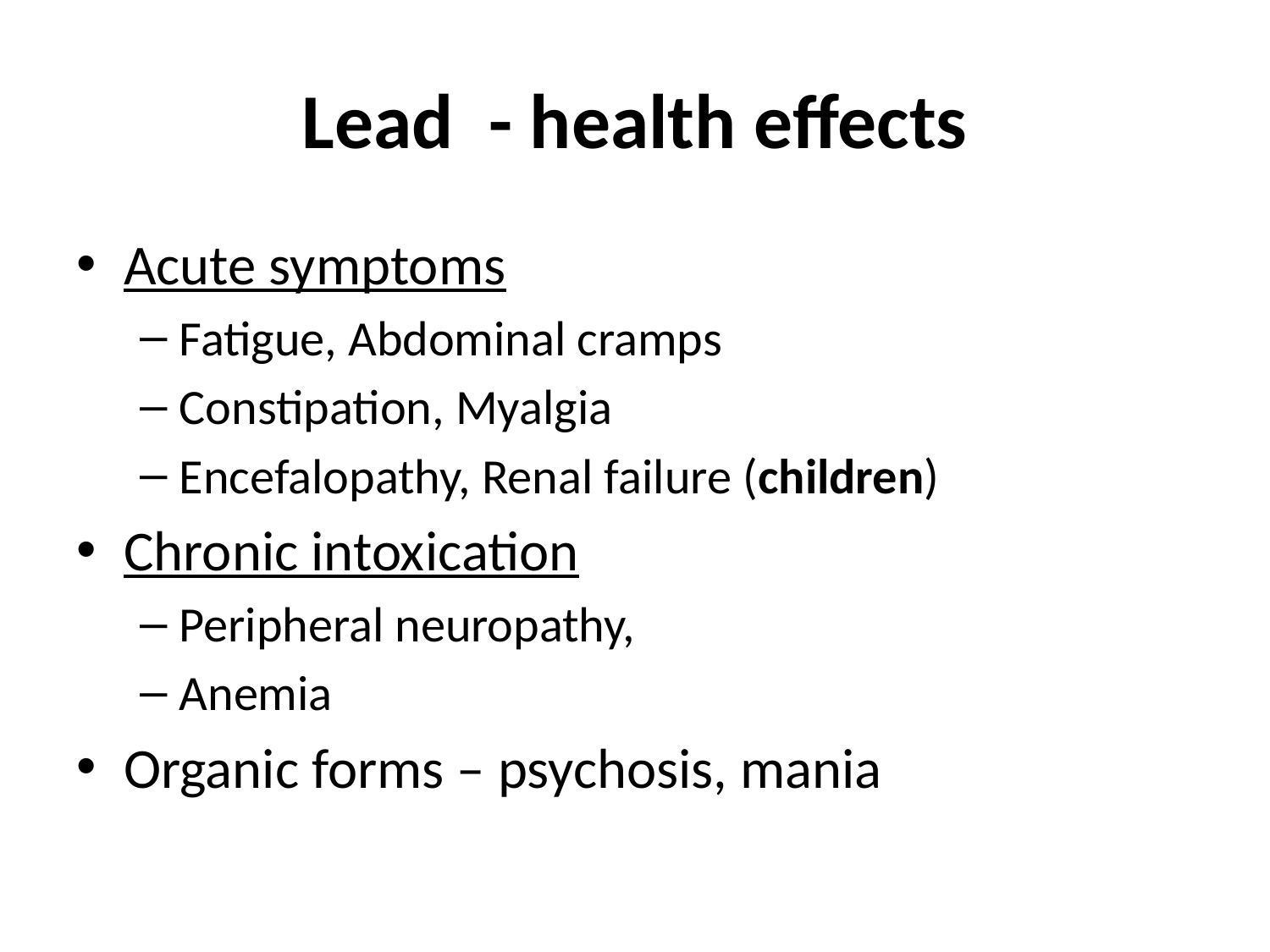

# Lead  - health effects
Acute symptoms
Fatigue, Abdominal cramps
Constipation, Myalgia
Encefalopathy, Renal failure (children)
Chronic intoxication
Peripheral neuropathy,
Anemia
Organic forms – psychosis, mania